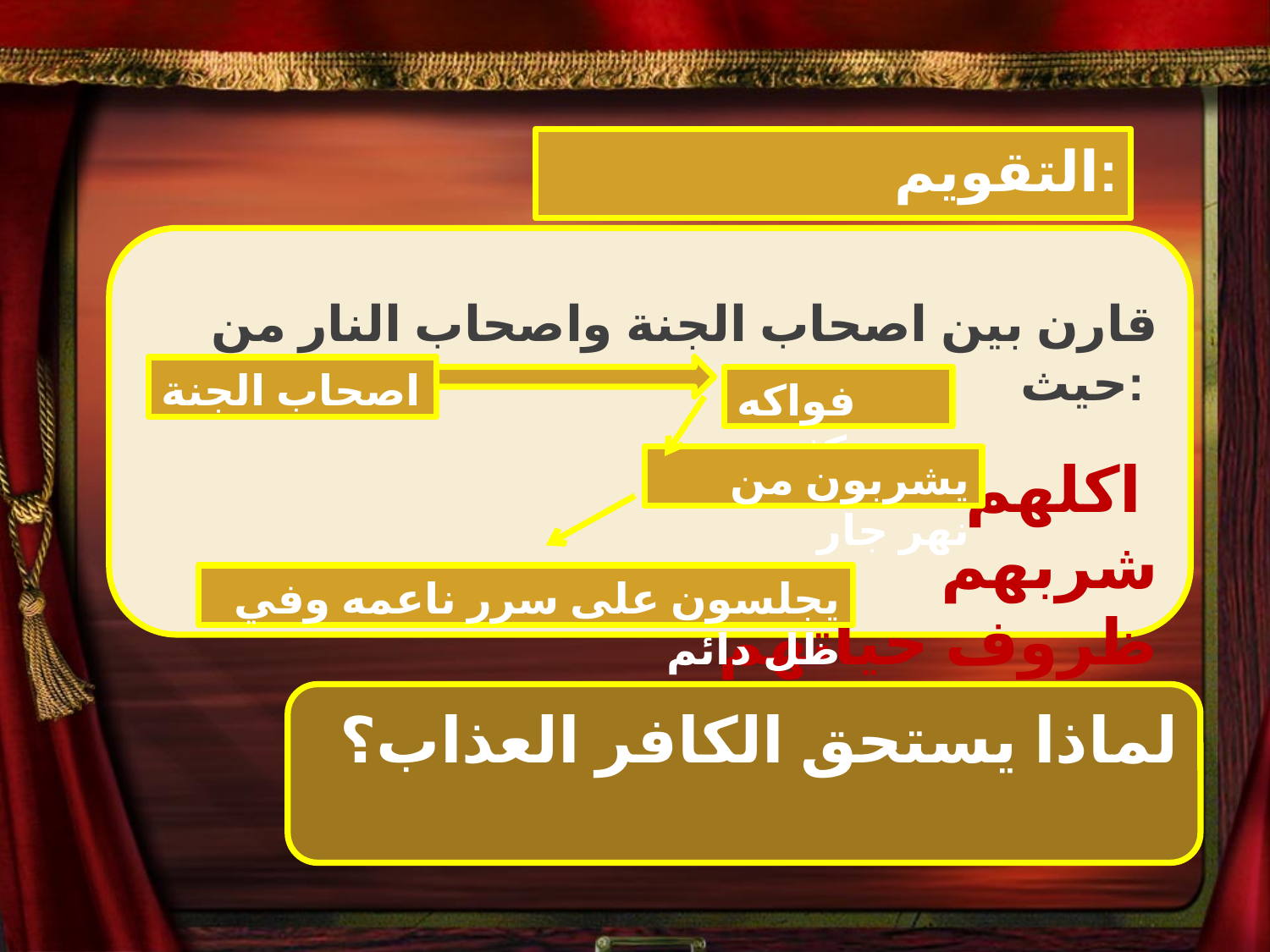

التقويم:

قارن بين اصحاب الجنة واصحاب النار من حيث:
اكلهم
شربهم
ظروف حياتهم

اصحاب الجنة

فواكه كثيره
يشربون من نهر جار
يجلسون على سرر ناعمه وفي ظل دائم
لماذا يستحق الكافر العذاب؟